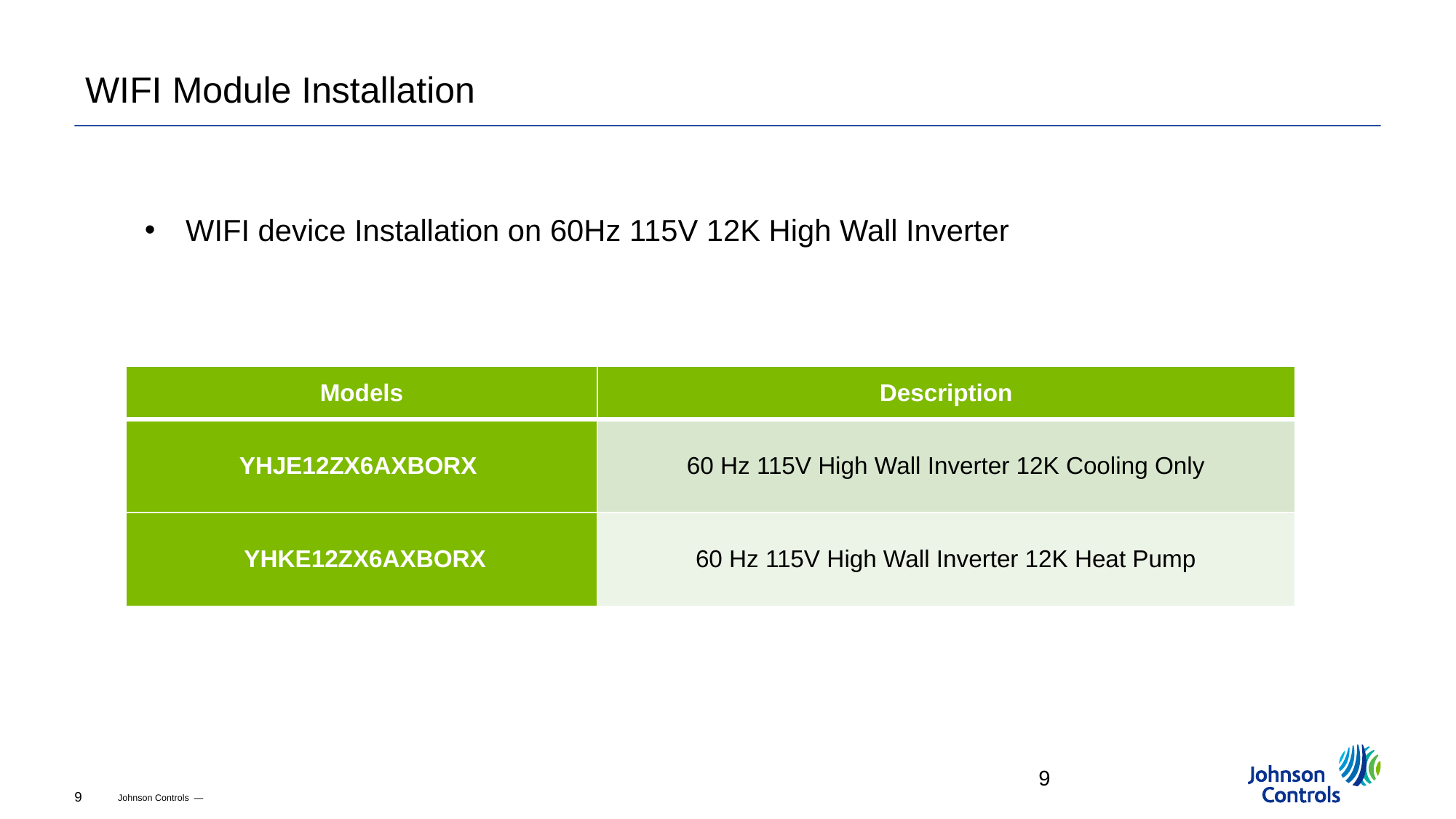

WIFI Module Installation
WIFI device Installation on 60Hz 115V 12K High Wall Inverter
| Models | Description |
| --- | --- |
| YHJE12ZX6AXBORX | 60 Hz 115V High Wall Inverter 12K Cooling Only |
| YHKE12ZX6AXBORX | 60 Hz 115V High Wall Inverter 12K Heat Pump |
9